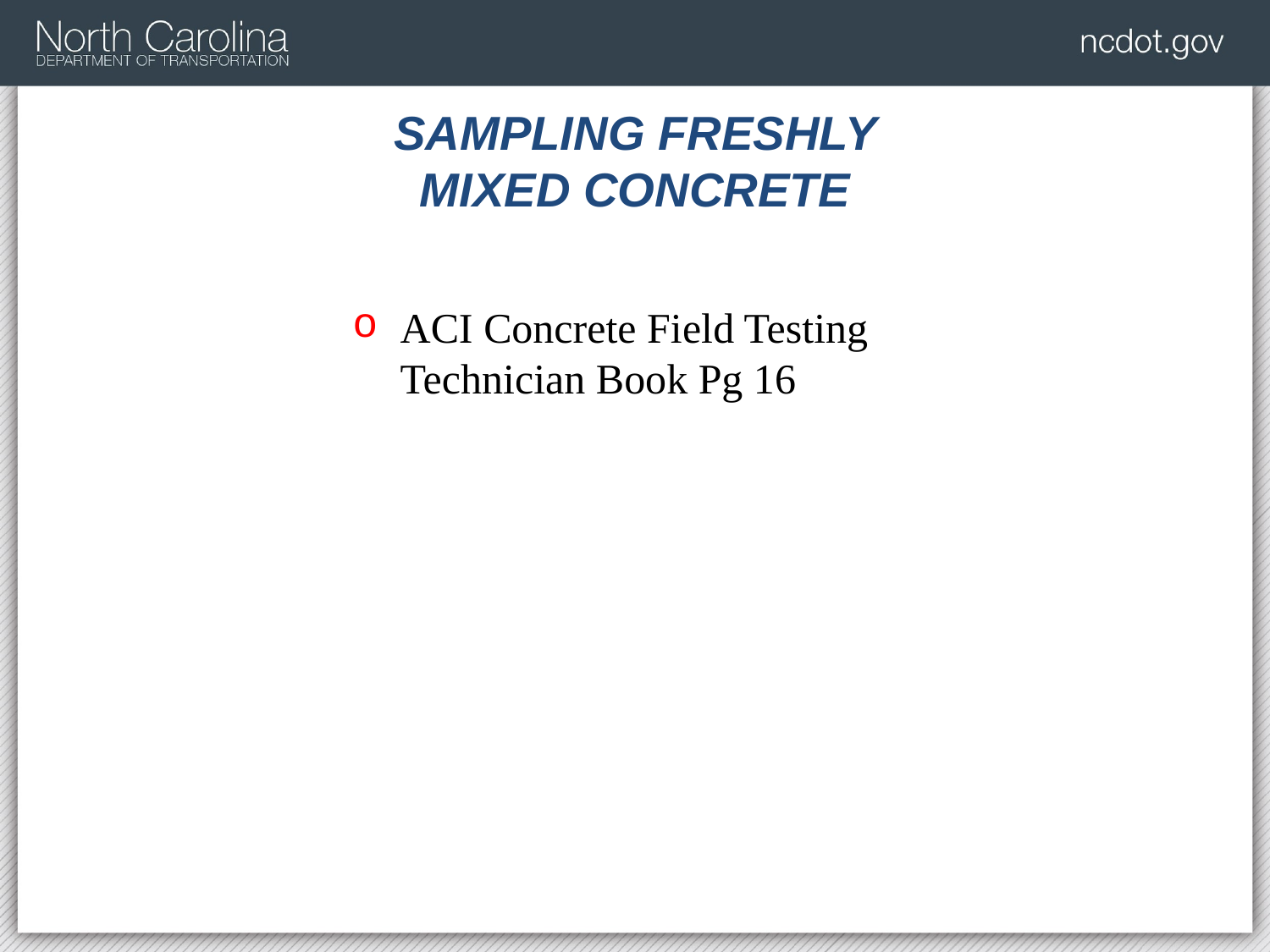

# SAMPLING FRESHLY MIXED CONCRETE
ACI Concrete Field Testing Technician Book Pg 16